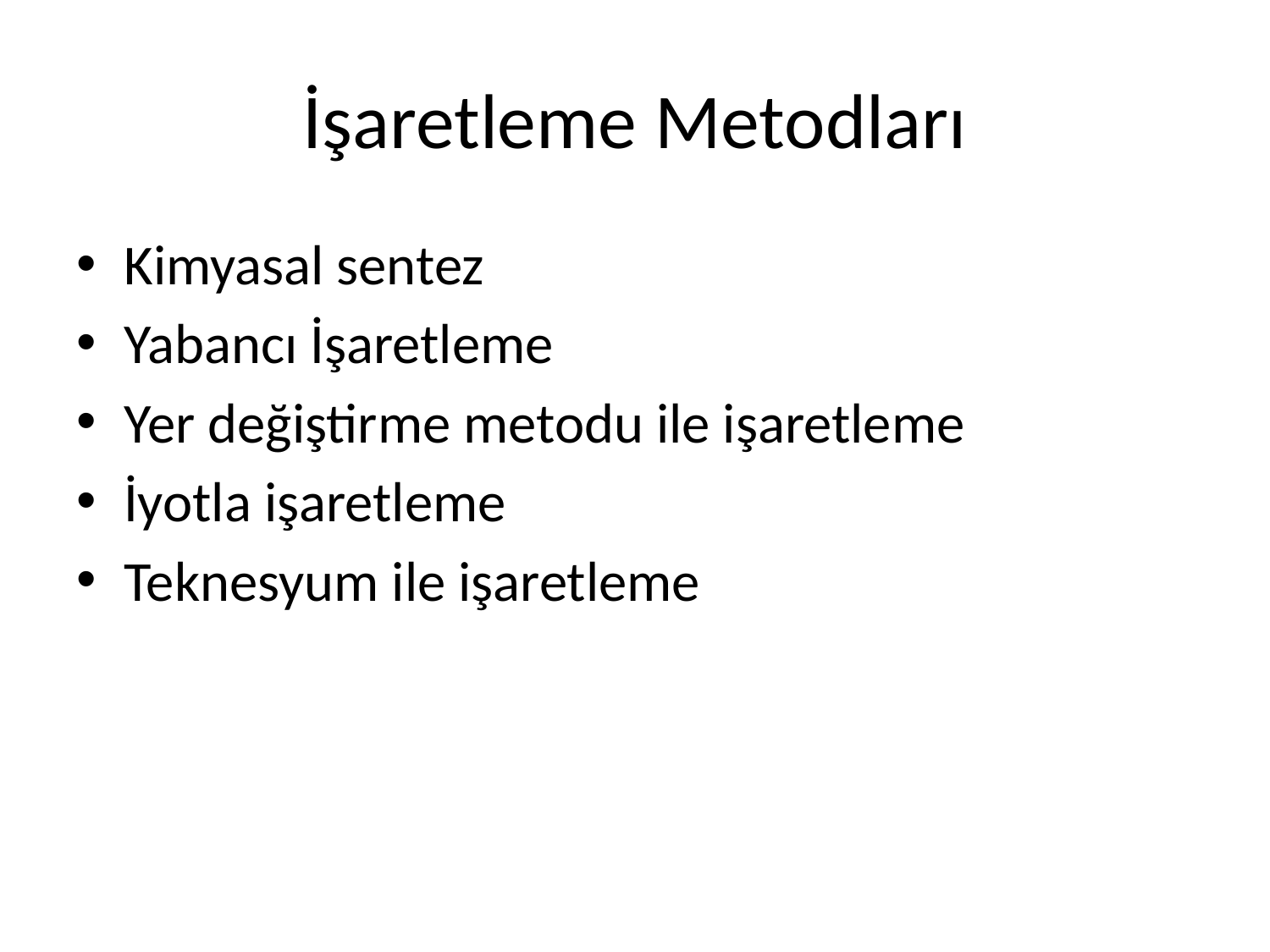

İşaretleme Metodları
Kimyasal sentez
Yabancı İşaretleme
Yer değiştirme metodu ile işaretleme
İyotla işaretleme
Teknesyum ile işaretleme